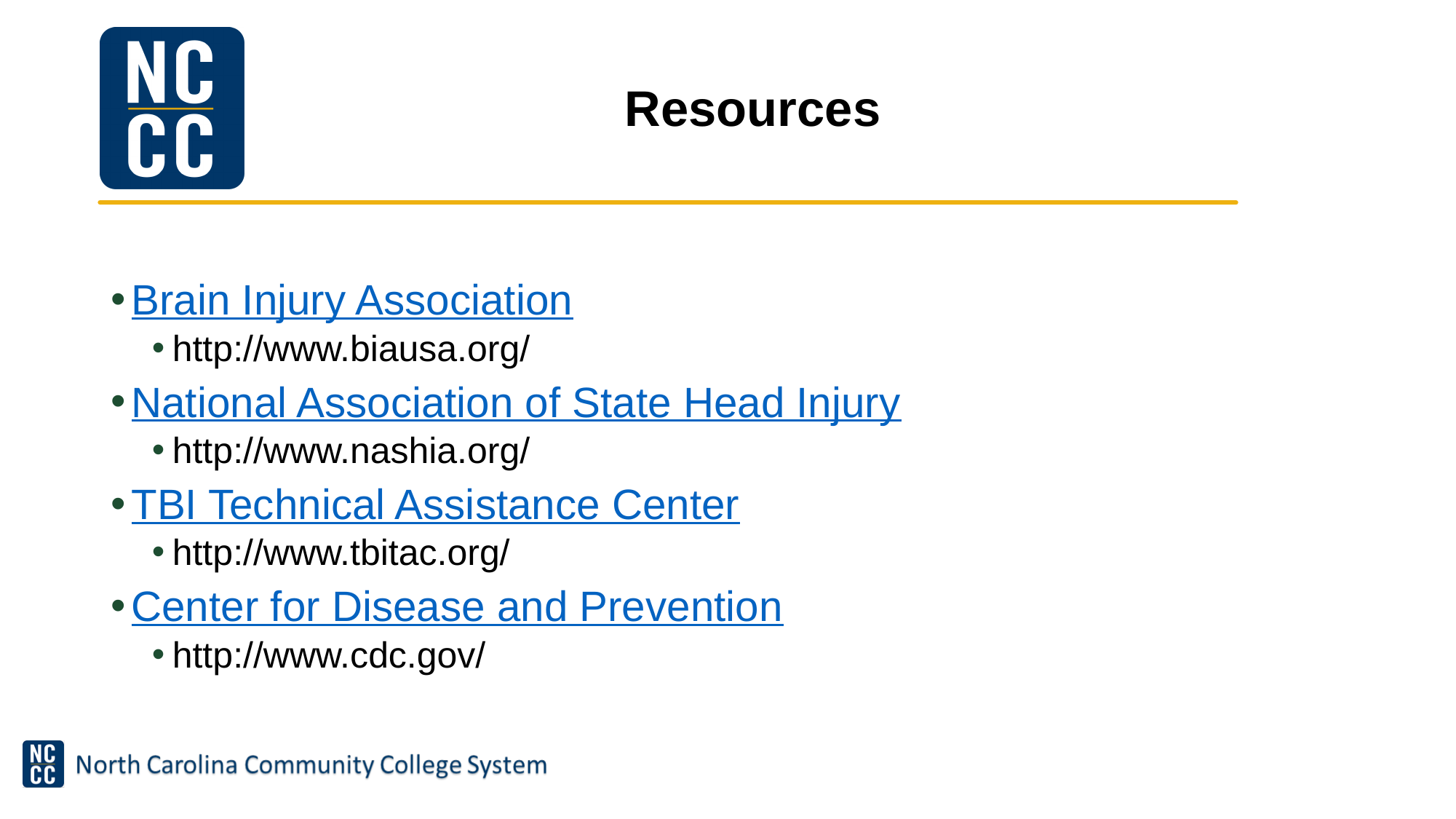

# Resources

Brain Injury Association
http://www.biausa.org/
National Association of State Head Injury
http://www.nashia.org/
TBI Technical Assistance Center
http://www.tbitac.org/
Center for Disease and Prevention
http://www.cdc.gov/